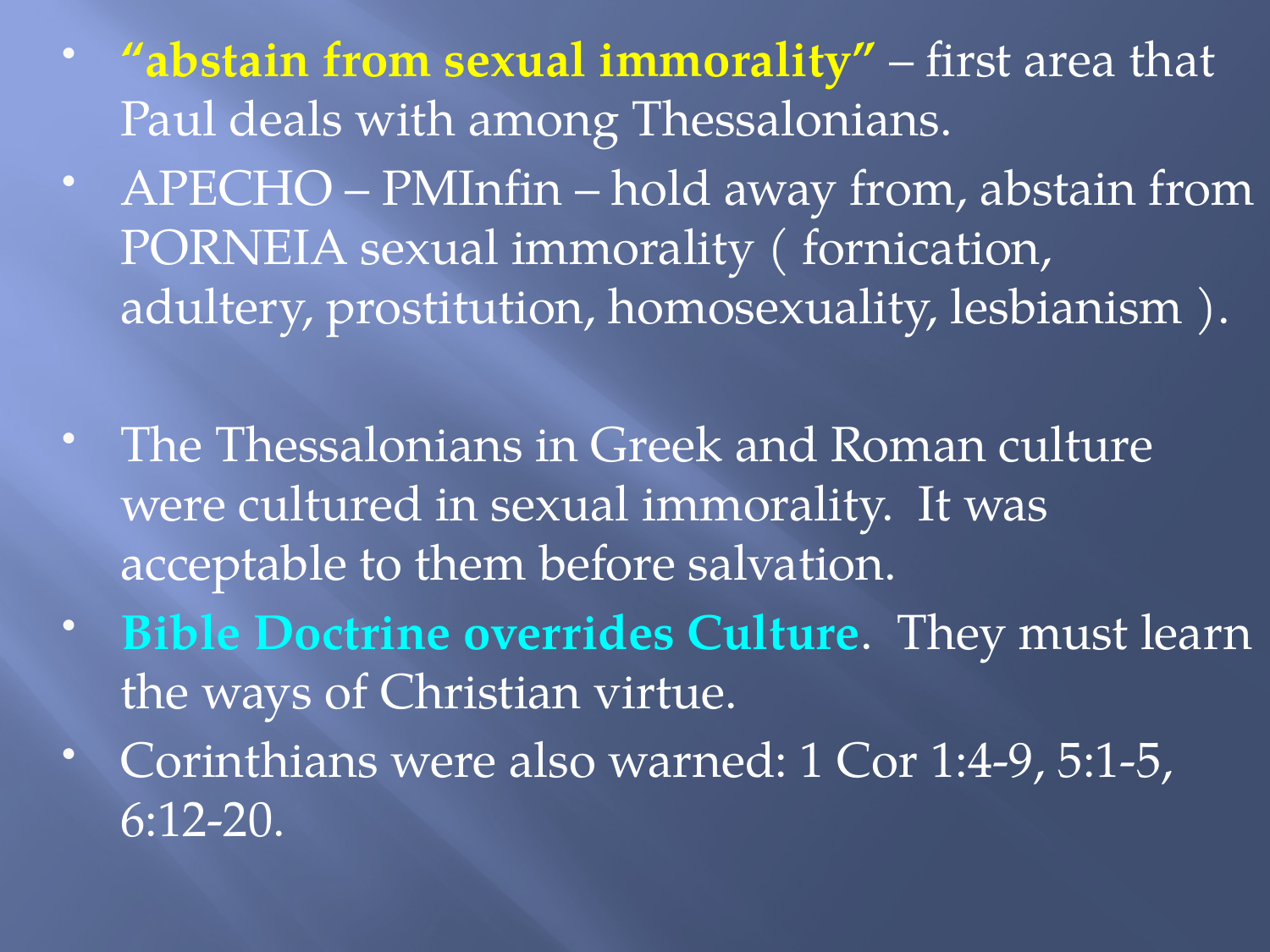

“abstain from sexual immorality” – first area that Paul deals with among Thessalonians.
APECHO – PMInfin – hold away from, abstain from PORNEIA sexual immorality ( fornication, adultery, prostitution, homosexuality, lesbianism ).

The Thessalonians in Greek and Roman culture were cultured in sexual immorality.  It was acceptable to them before salvation.
Bible Doctrine overrides Culture.  They must learn the ways of Christian virtue.
Corinthians were also warned: 1 Cor 1:4-9, 5:1-5, 6:12-20.